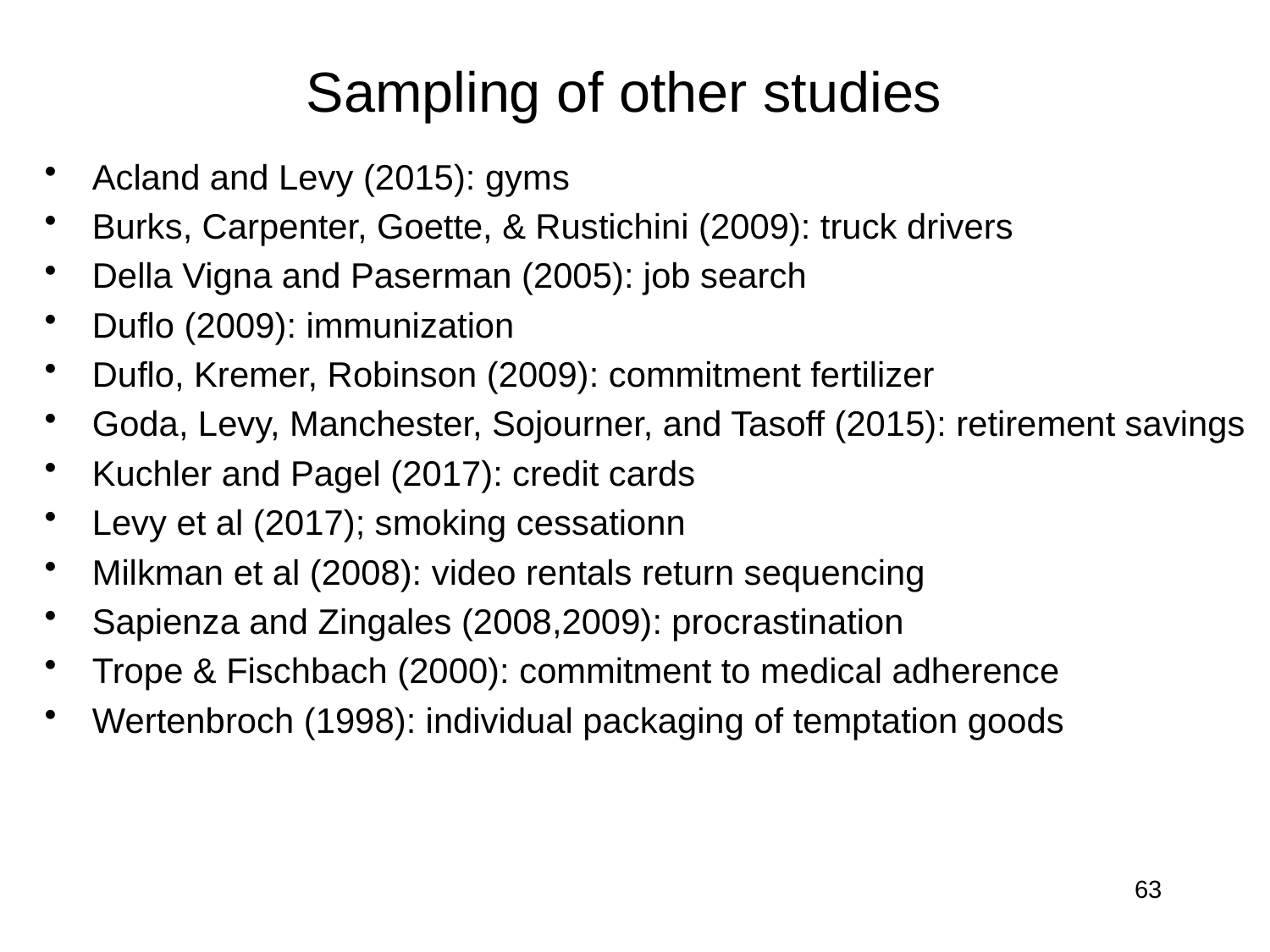

# Sampling of other studies
Acland and Levy (2015): gyms
Burks, Carpenter, Goette, & Rustichini (2009): truck drivers
Della Vigna and Paserman (2005): job search
Duflo (2009): immunization
Duflo, Kremer, Robinson (2009): commitment fertilizer
Goda, Levy, Manchester, Sojourner, and Tasoff (2015): retirement savings
Kuchler and Pagel (2017): credit cards
Levy et al (2017); smoking cessationn
Milkman et al (2008): video rentals return sequencing
Sapienza and Zingales (2008,2009): procrastination
Trope & Fischbach (2000): commitment to medical adherence
Wertenbroch (1998): individual packaging of temptation goods

63